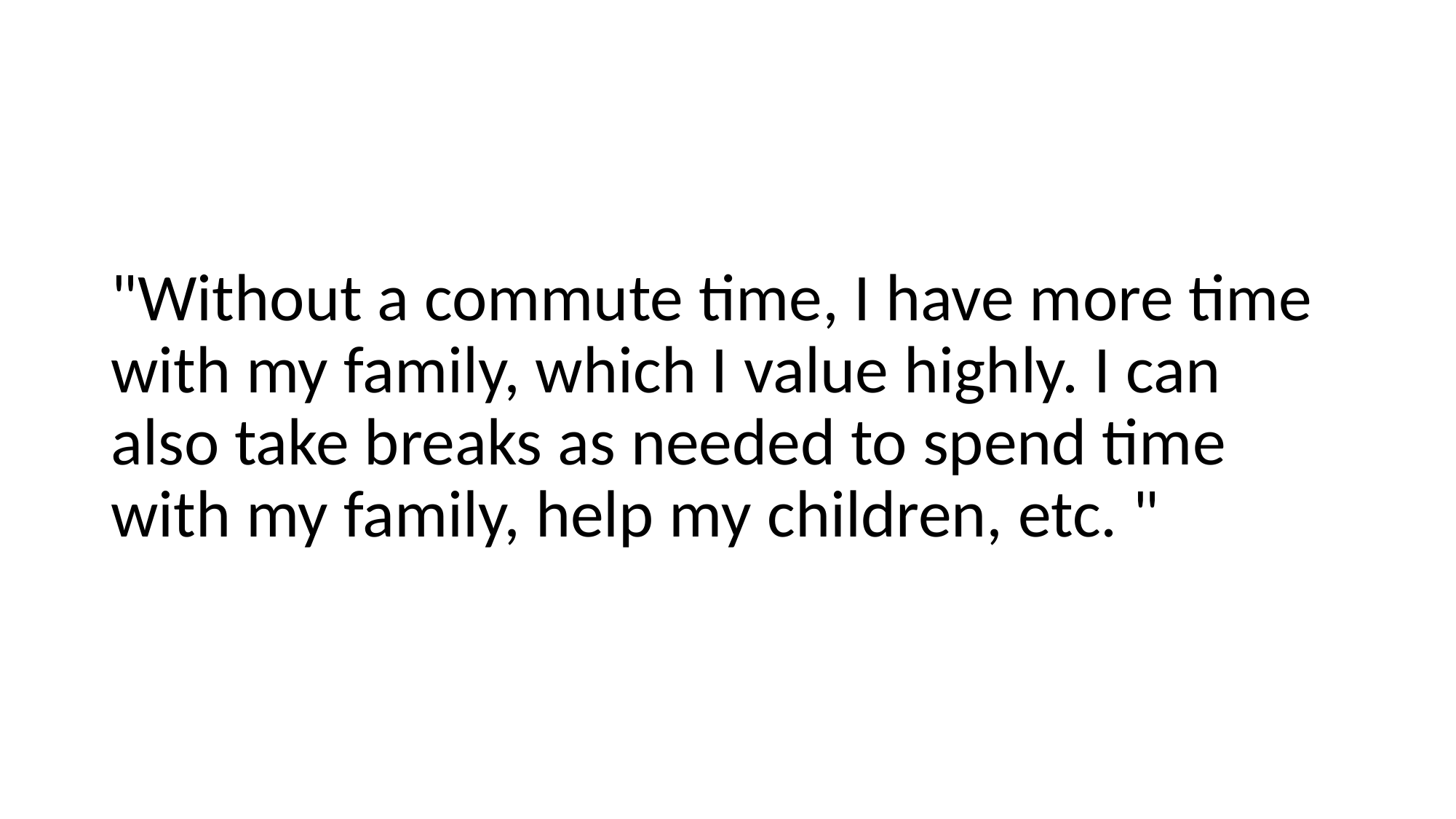

"Without a commute time, I have more time with my family, which I value highly. I can also take breaks as needed to spend time with my family, help my children, etc. "